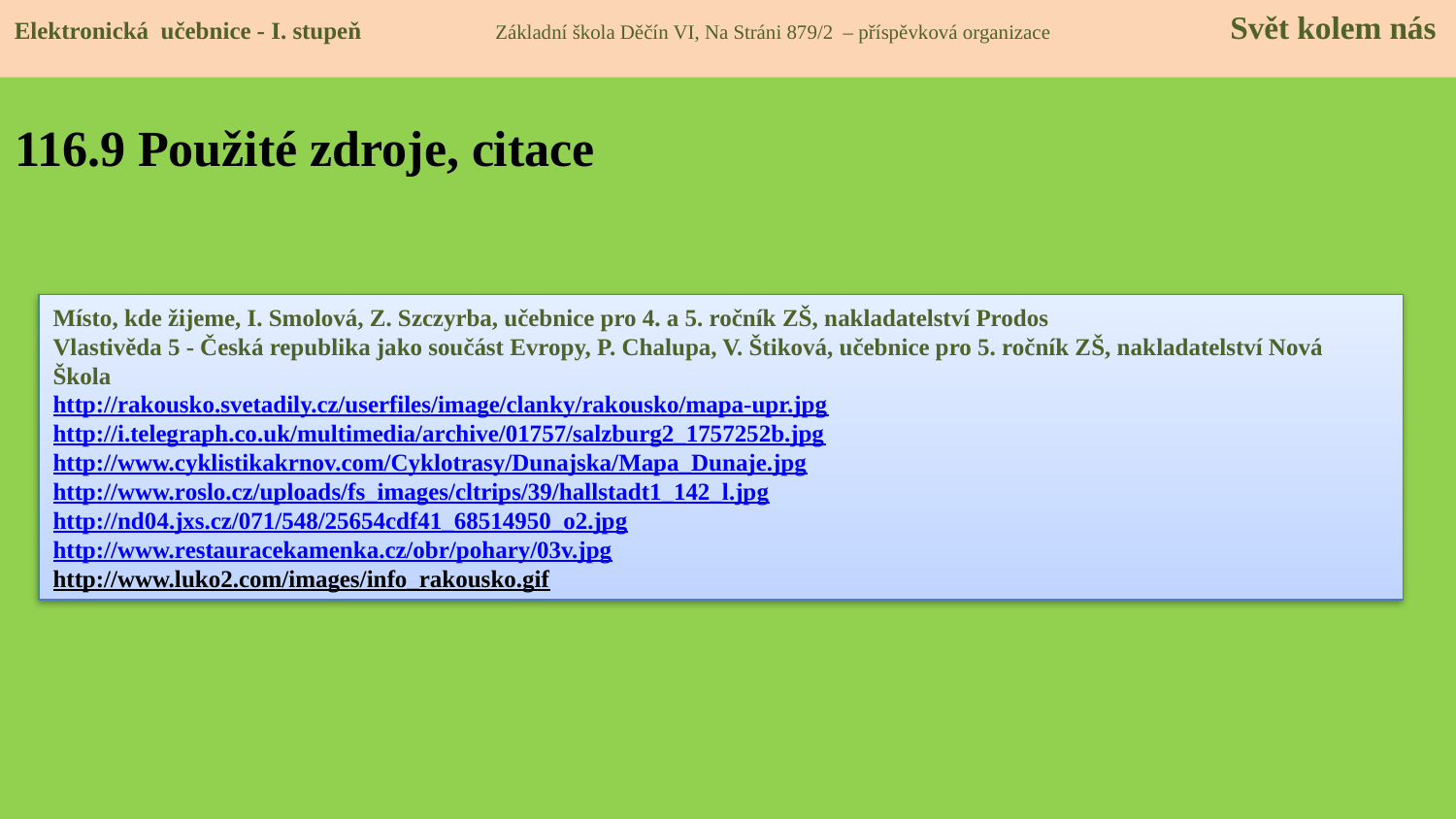

Elektronická  učebnice - I. stupeň                      Základní škola Děčín VI, Na Stráni 879/2  – příspěvková organizace                       	          Svět kolem nás

# 116.9 Použité zdroje, citace
Místo, kde žijeme, I. Smolová, Z. Szczyrba, učebnice pro 4. a 5. ročník ZŠ, nakladatelství Prodos
Vlastivěda 5 - Česká republika jako součást Evropy, P. Chalupa, V. Štiková, učebnice pro 5. ročník ZŠ, nakladatelství Nová Škola
http://rakousko.svetadily.cz/userfiles/image/clanky/rakousko/mapa-upr.jpg
http://i.telegraph.co.uk/multimedia/archive/01757/salzburg2_1757252b.jpg
http://www.cyklistikakrnov.com/Cyklotrasy/Dunajska/Mapa_Dunaje.jpg
http://www.roslo.cz/uploads/fs_images/cltrips/39/hallstadt1_142_l.jpg
http://nd04.jxs.cz/071/548/25654cdf41_68514950_o2.jpg
http://www.restauracekamenka.cz/obr/pohary/03v.jpg
http://www.luko2.com/images/info_rakousko.gif